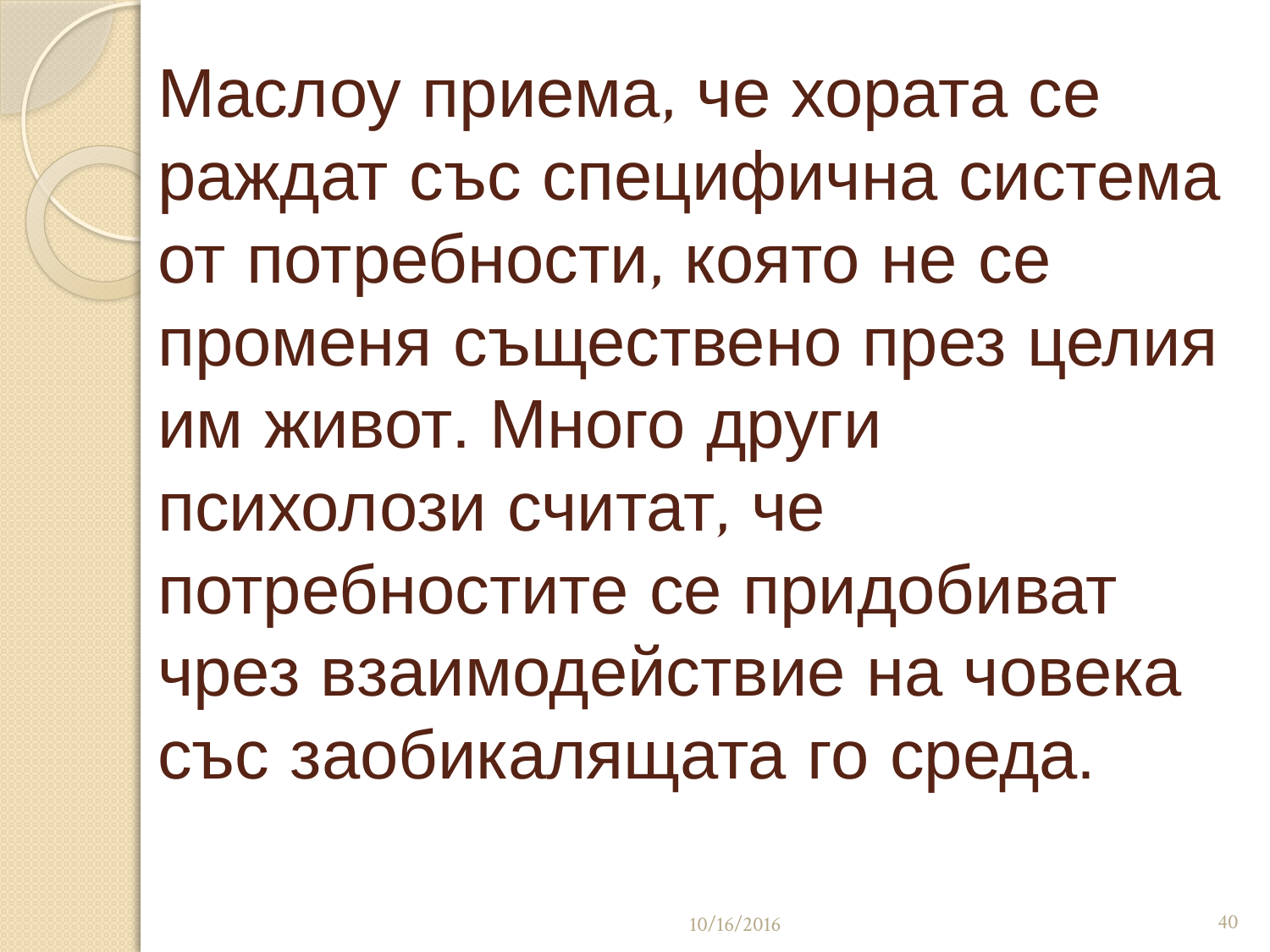

# Маслоу приема, че хората се раждат със специфична система от потребности, която не се променя съществено през целия им живот. Много други психолози считат, че потребностите се придобиват чрез вза­имодействие на човека със заобикалящата го среда.
10/16/2016
40